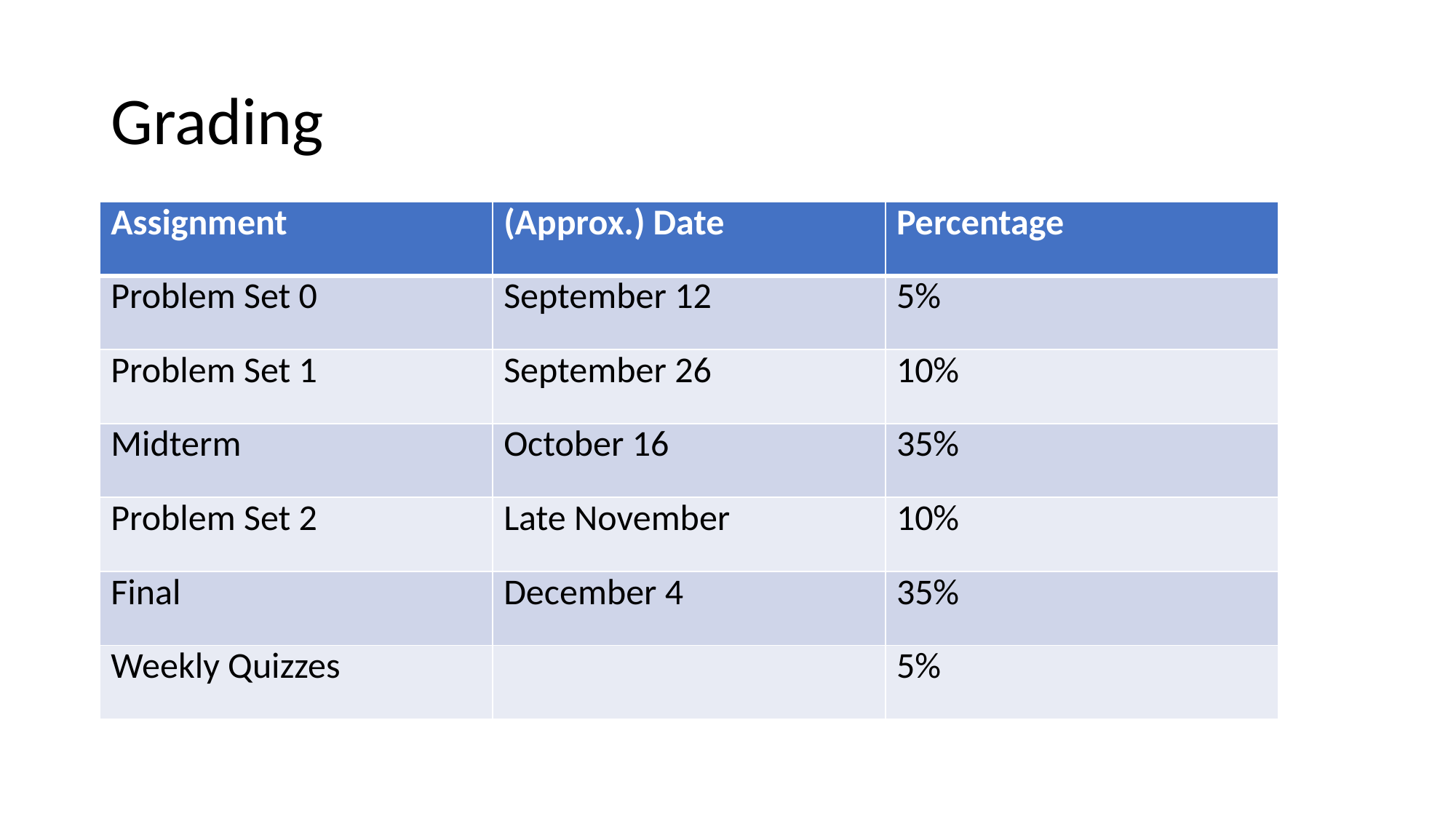

# Grading
| Assignment | (Approx.) Date | Percentage |
| --- | --- | --- |
| Problem Set 0 | September 12 | 5% |
| Problem Set 1 | September 26 | 10% |
| Midterm | October 16 | 35% |
| Problem Set 2 | Late November | 10% |
| Final | December 4 | 35% |
| Weekly Quizzes |  | 5% |